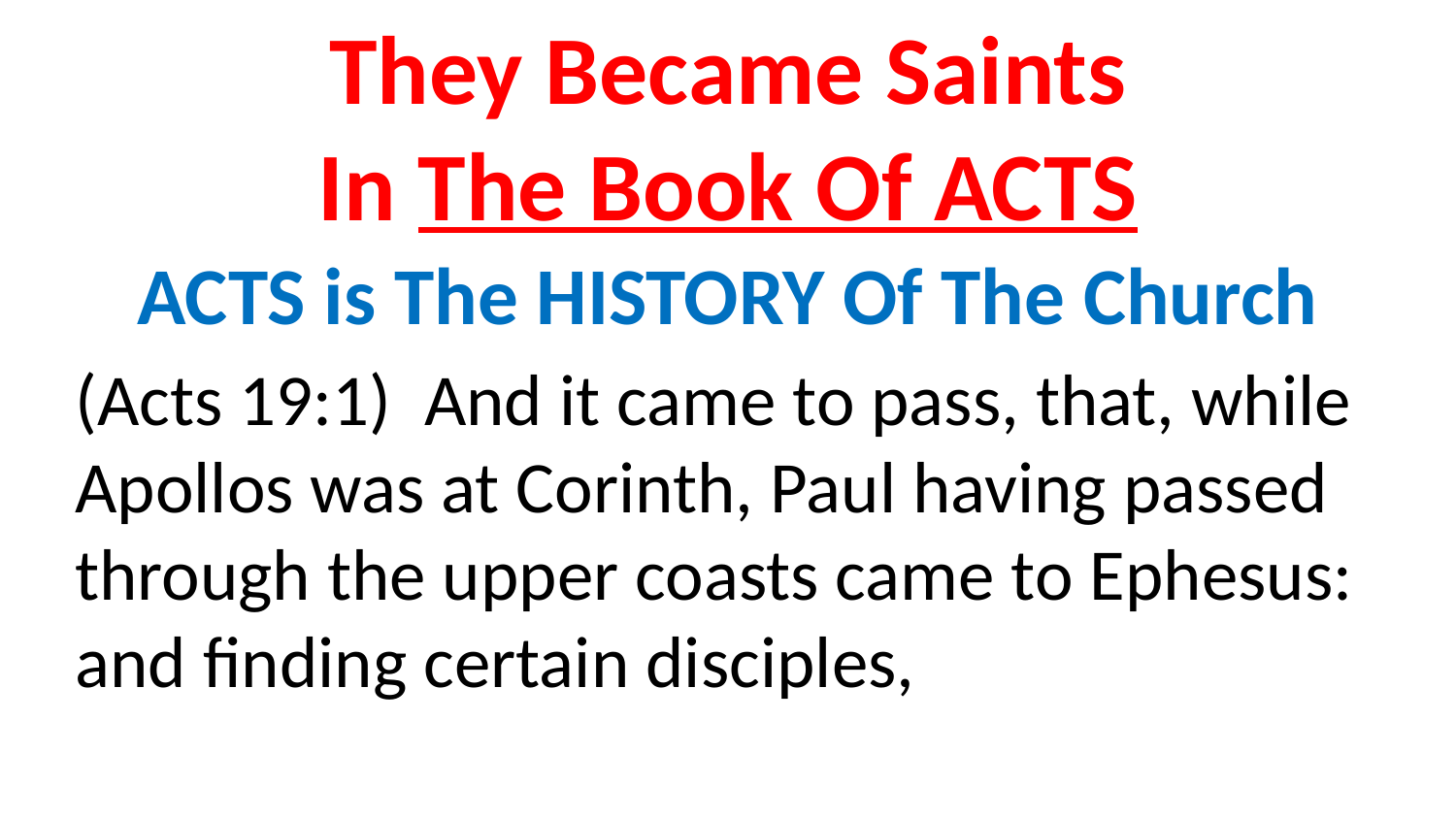

They Became Saints
In The Book Of ACTS
ACTS is The HISTORY Of The Church
(Acts 19:1)  And it came to pass, that, while Apollos was at Corinth, Paul having passed through the upper coasts came to Ephesus: and finding certain disciples,